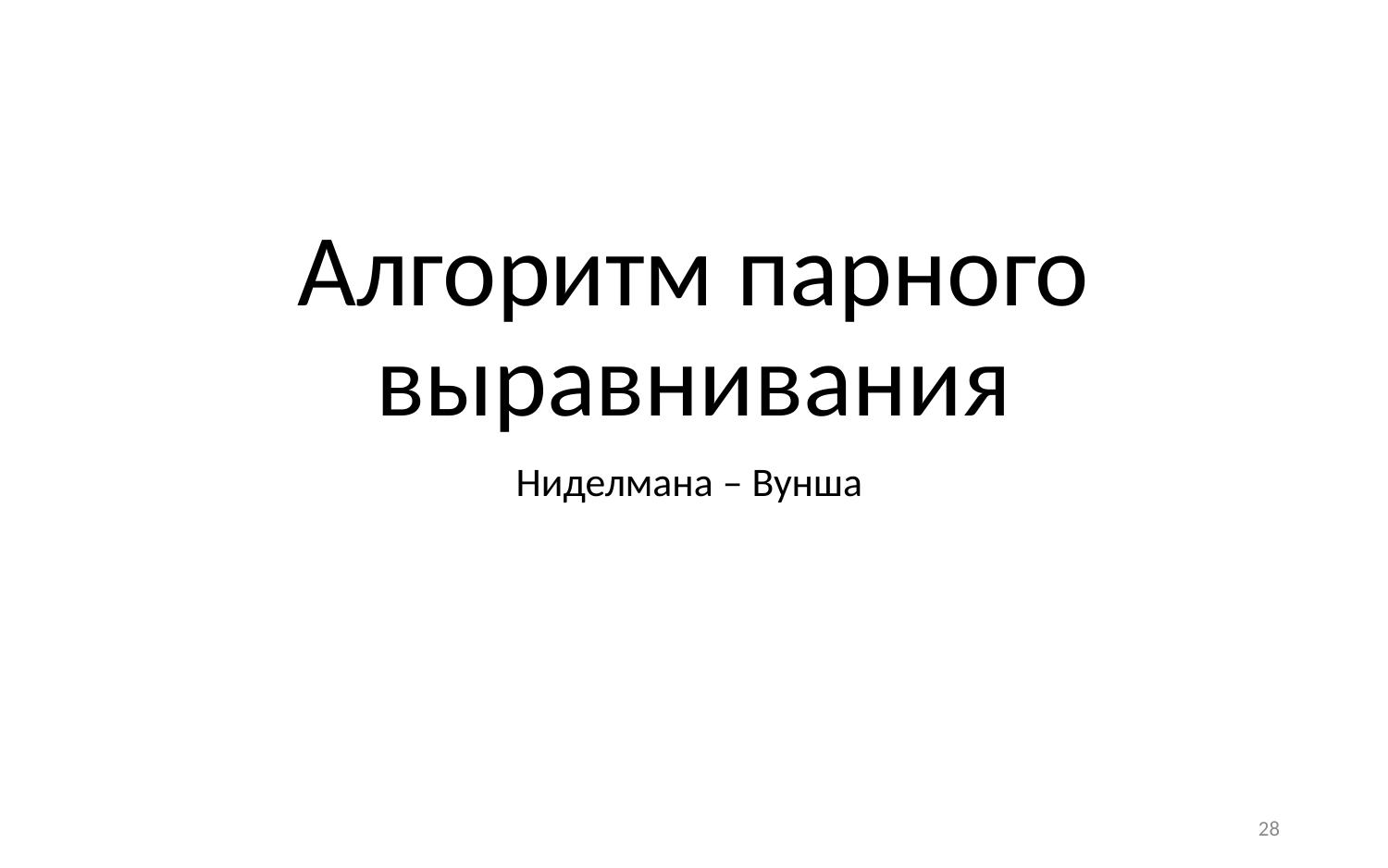

# Алгоритм парного выравнивания
Ниделмана – Вунша
28